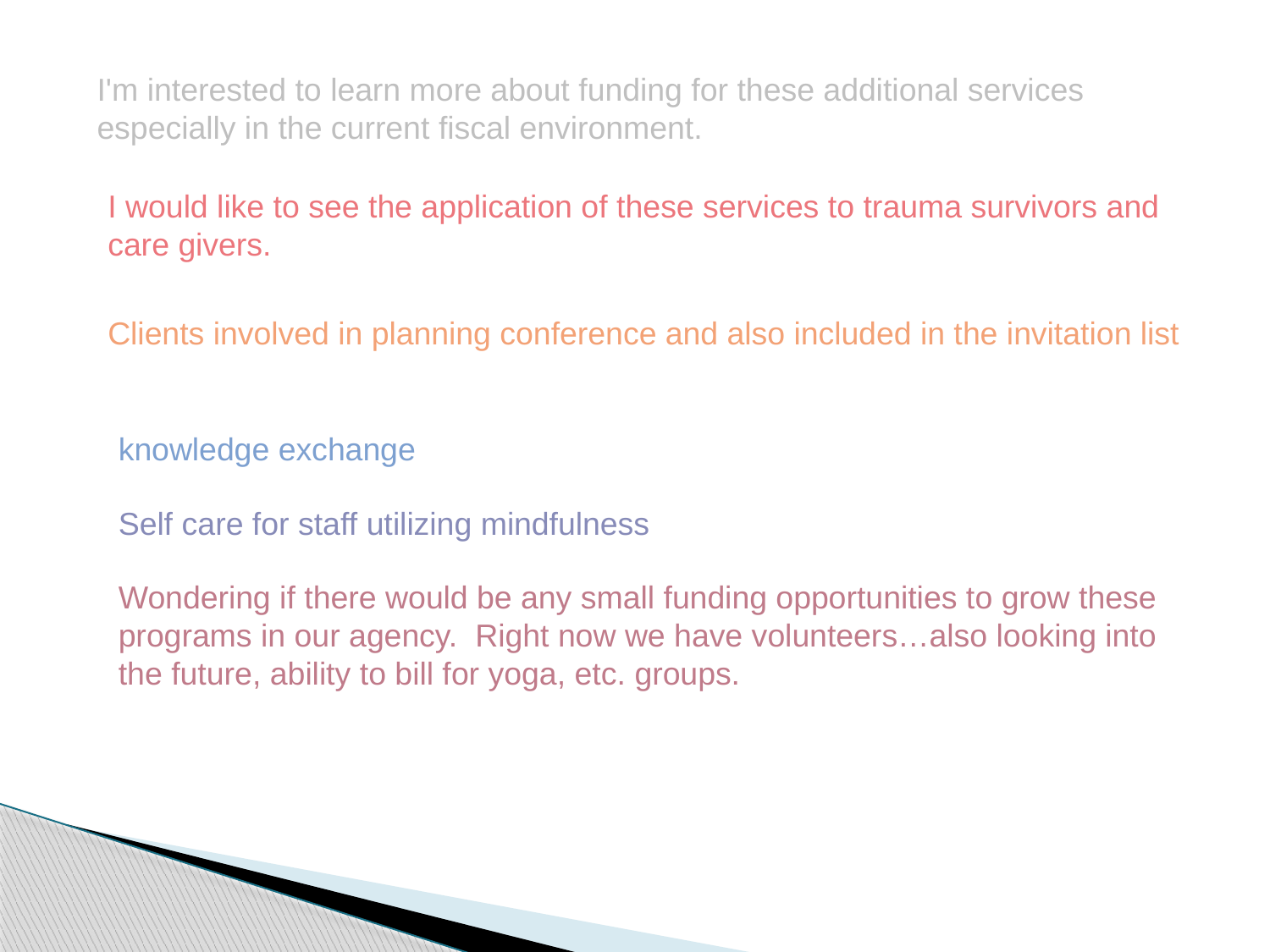

I'm interested to learn more about funding for these additional services especially in the current fiscal environment.
I would like to see the application of these services to trauma survivors and care givers.
Clients involved in planning conference and also included in the invitation list
knowledge exchange
Self care for staff utilizing mindfulness
Wondering if there would be any small funding opportunities to grow these programs in our agency.  Right now we have volunteers…also looking into the future, ability to bill for yoga, etc. groups.